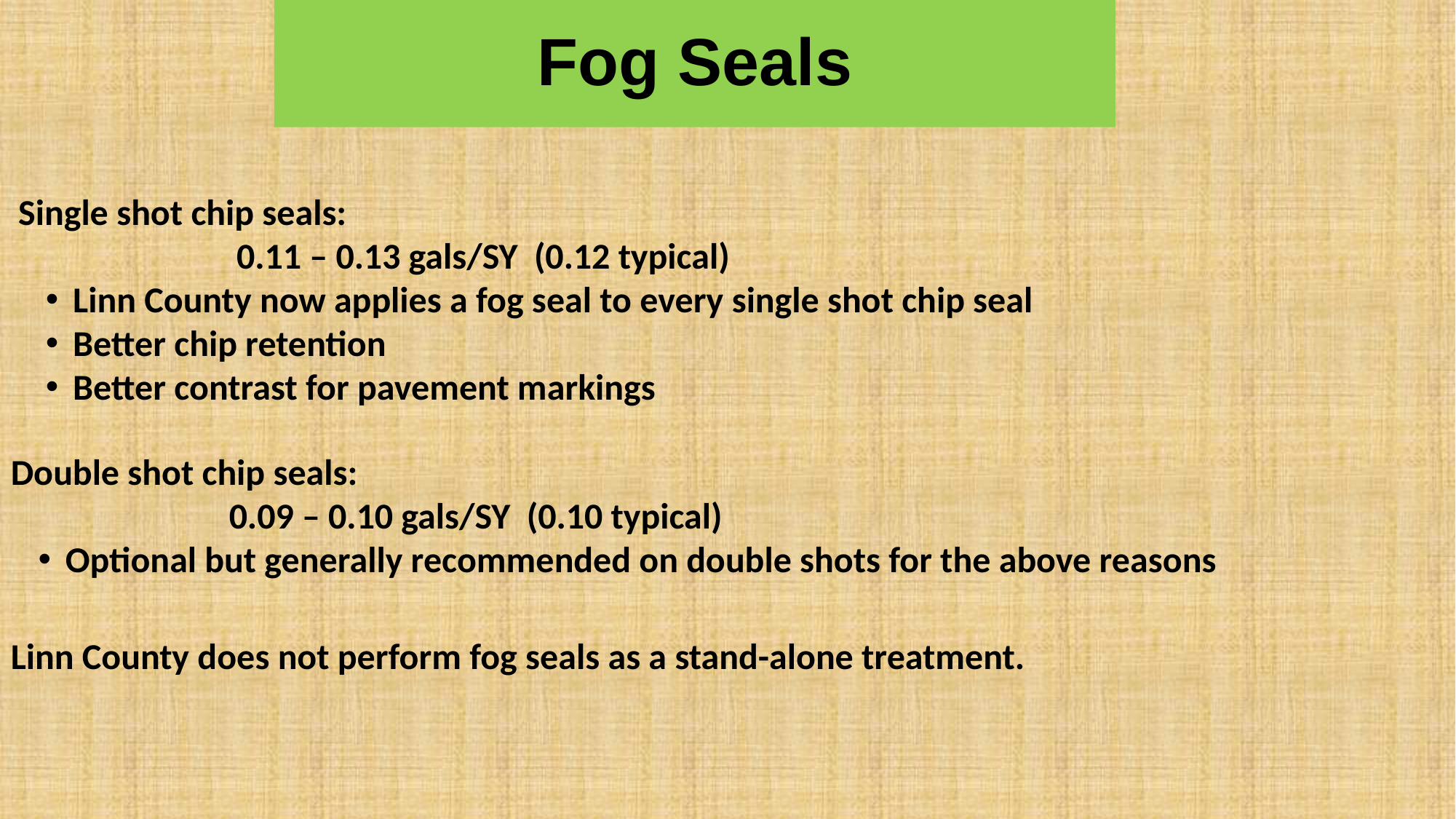

# Fog Seals
Single shot chip seals:
		0.11 – 0.13 gals/SY  (0.12 typical)
Linn County now applies a fog seal to every single shot chip seal
Better chip retention
Better contrast for pavement markings
Double shot chip seals:
		0.09 – 0.10 gals/SY  (0.10 typical)
Optional but generally recommended on double shots for the above reasons
Linn County does not perform fog seals as a stand-alone treatment.